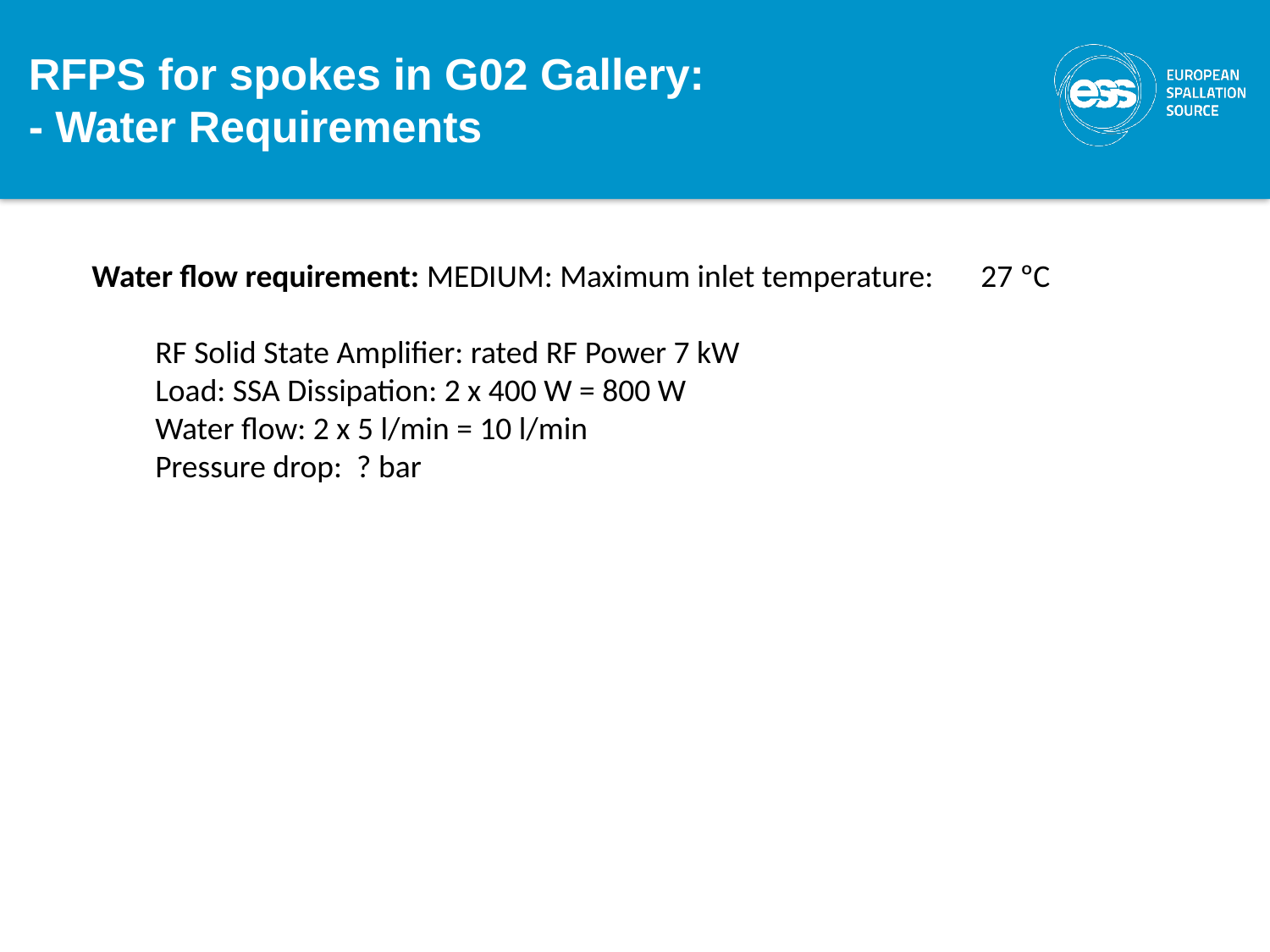

RFPS for spokes in G02 Gallery:
- Water Requirements

Water flow requirement: MEDIUM: Maximum inlet temperature:	27 ºC

	RF Solid State Amplifier: rated RF Power 7 kW
	Load: SSA Dissipation: 2 x 400 W = 800 W
	Water flow: 2 x 5 l/min = 10 l/min
	Pressure drop:  ? bar